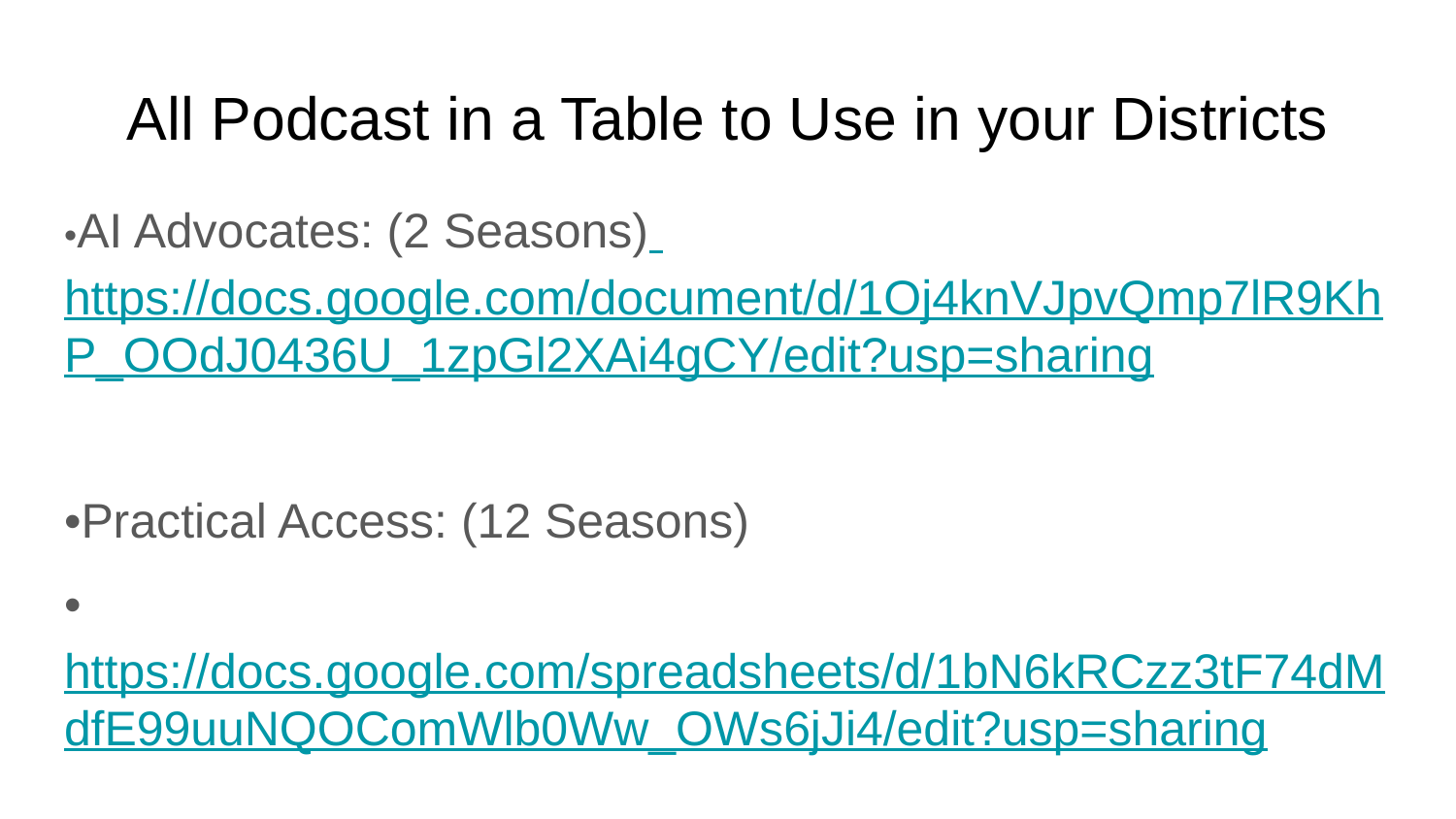

# All Podcast in a Table to Use in your Districts
•AI Advocates: (2 Seasons) https://docs.google.com/document/d/1Oj4knVJpvQmp7lR9KhP_OOdJ0436U_1zpGl2XAi4gCY/edit?usp=sharing

•Practical Access: (12 Seasons)
•https://docs.google.com/spreadsheets/d/1bN6kRCzz3tF74dMdfE99uuNQOComWlb0Ww_OWs6jJi4/edit?usp=sharing